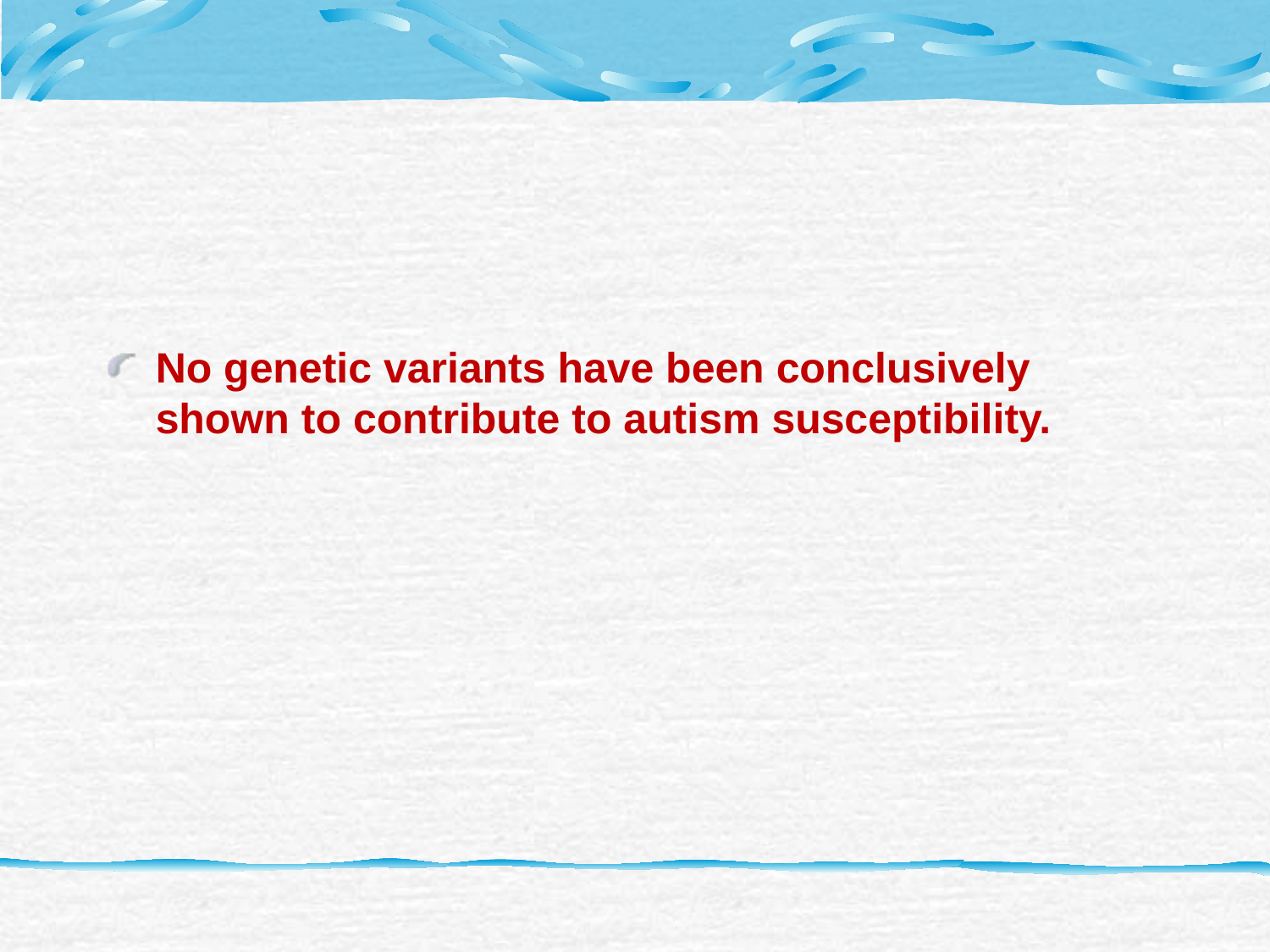

#

No genetic variants have been conclusively shown to contribute to autism susceptibility.